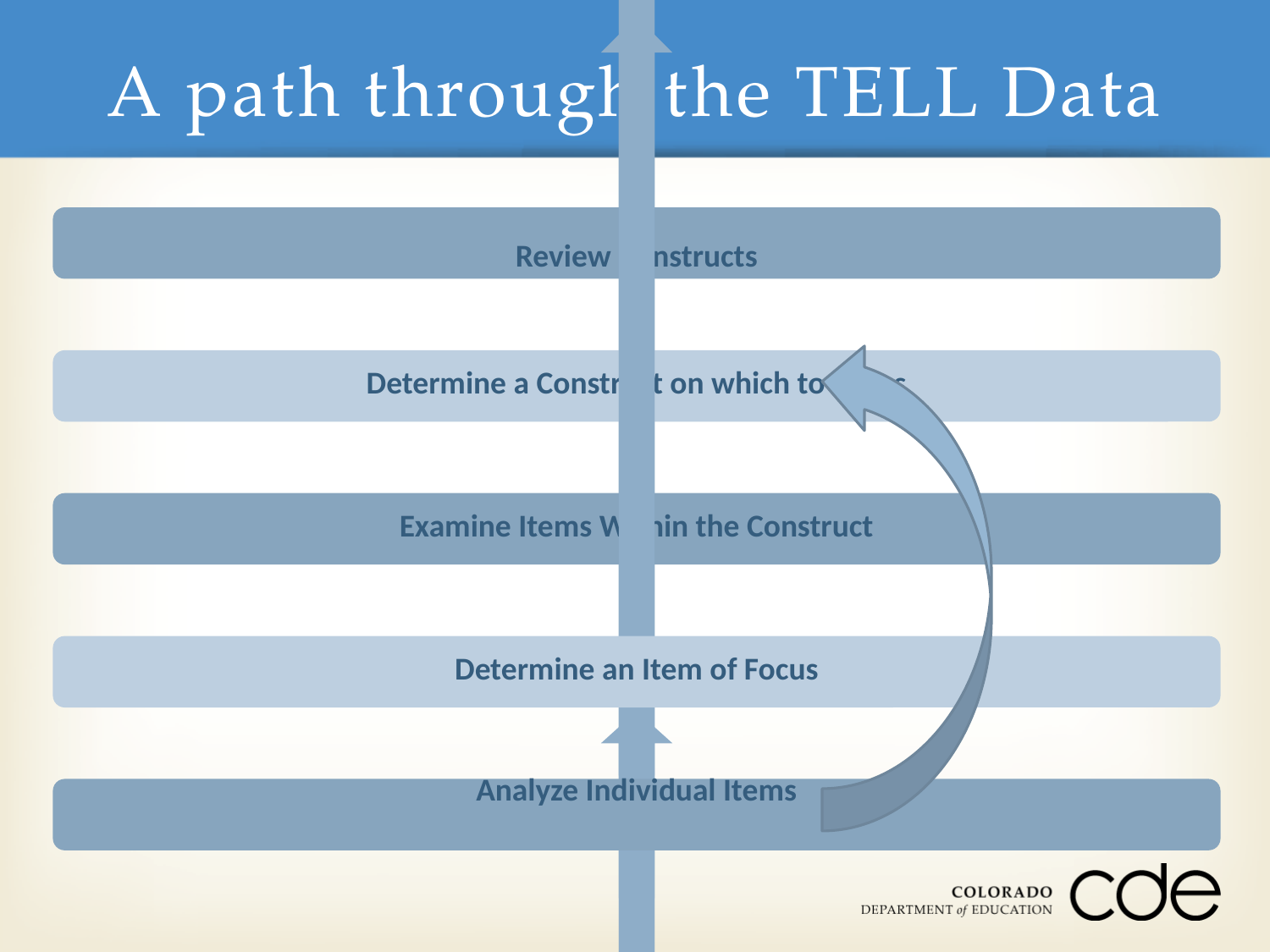

# A path through the TELL Data
Review Constructs
Examine Items Within the Construct
Determine an Item of Focus
Determine a Construct on which to Focus
Analyze Individual Items